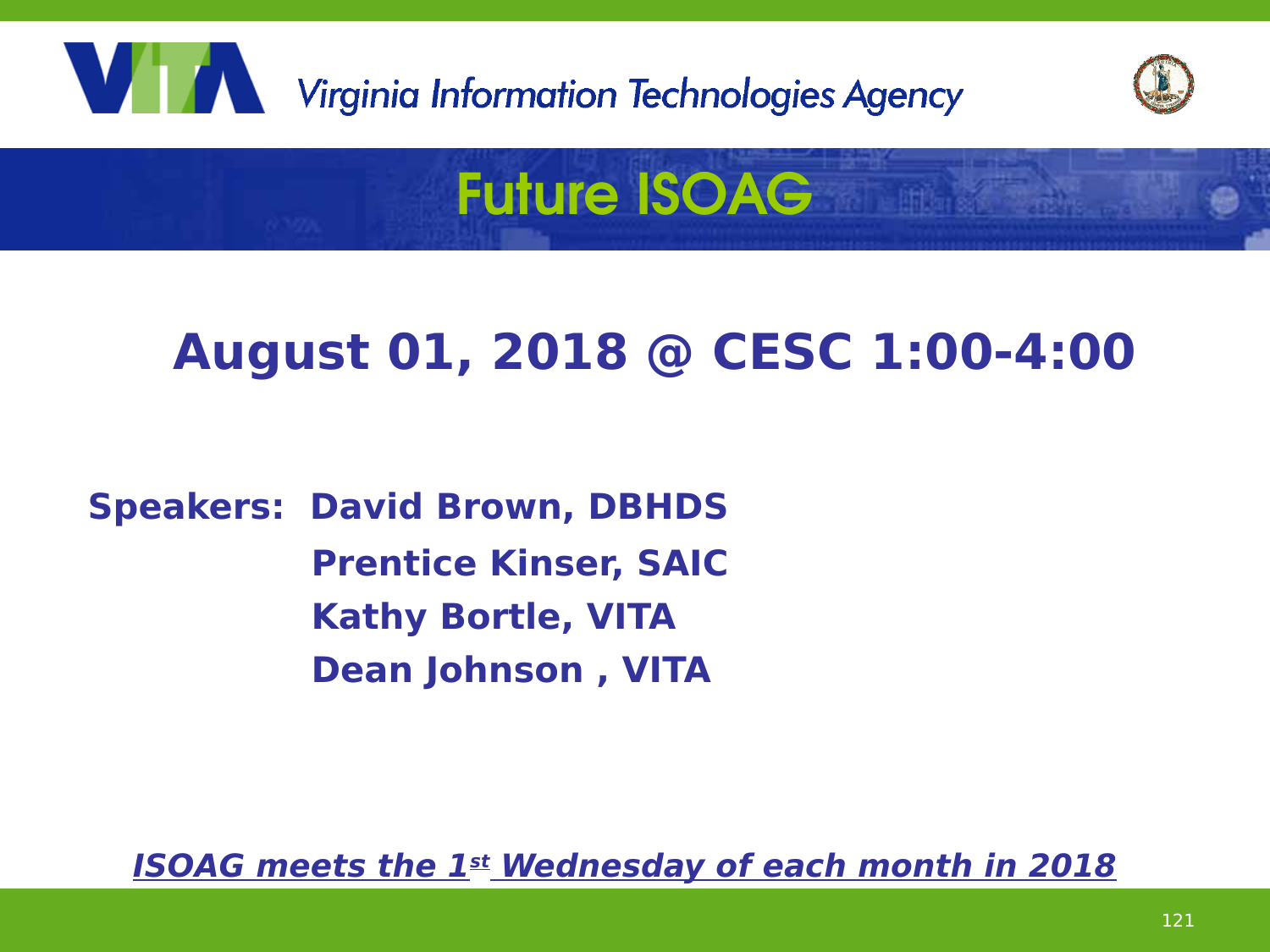

# Future ISOAG

August 01, 2018 @ CESC 1:00-4:00

  Speakers:  David Brown, DBHDS
                     Prentice Kinser, SAIC
                     Kathy Bortle, VITA
                     Dean Johnson , VITA

ISOAG meets the 1st Wednesday of each month in 2018